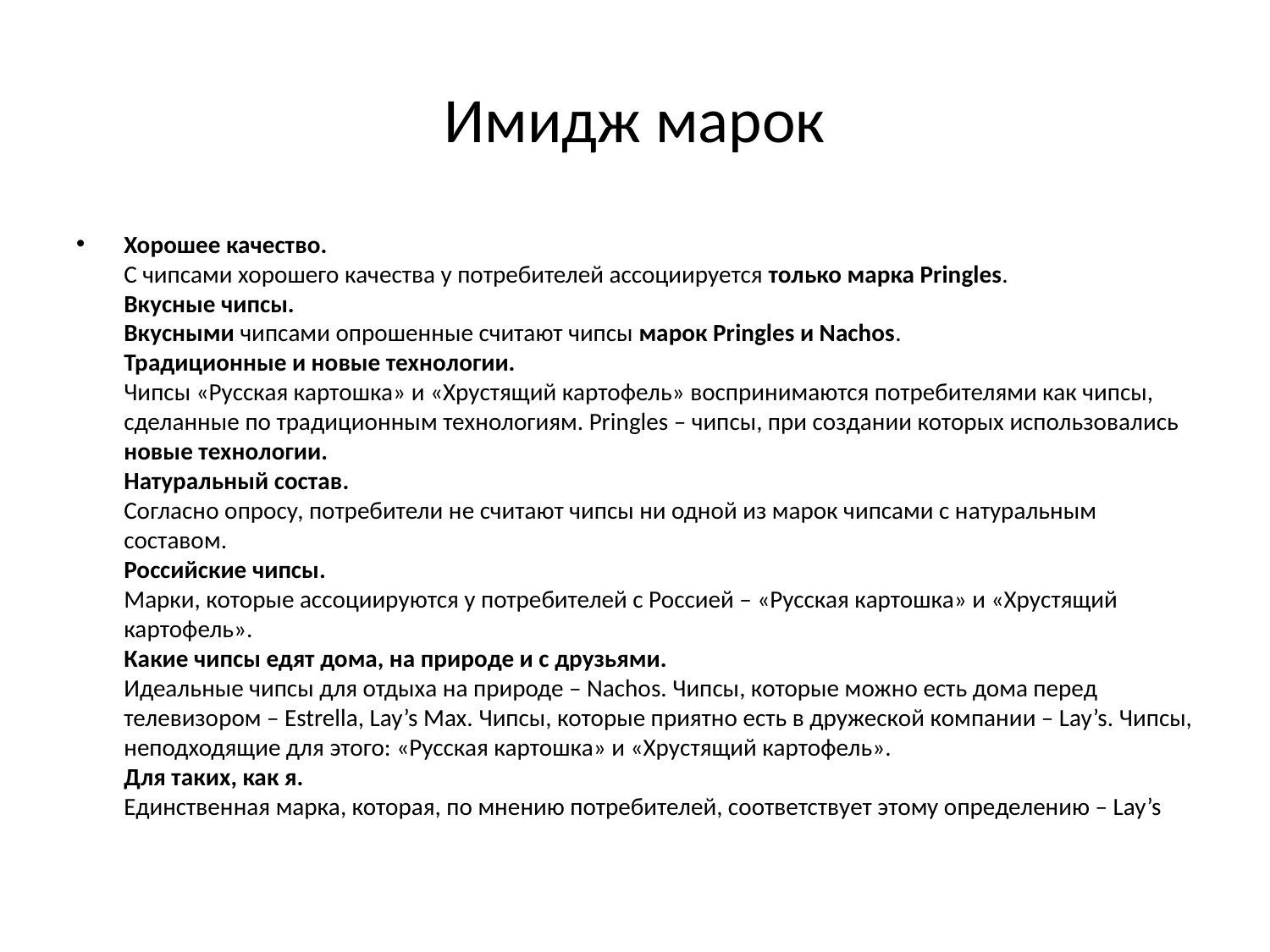

# Имидж марок
Хорошее качество. 
С чипсами хорошего качества у потребителей ассоциируется только марка Pringles.
Вкусные чипсы. 
Вкусными чипсами опрошенные считают чипсы марок Pringles и Nachos.
Традиционные и новые технологии. 
Чипсы «Русская картошка» и «Хрустящий картофель» воспринимаются потребителями как чипсы, сделанные по традиционным технологиям. Pringles – чипсы, при создании которых использовались новые технологии.
Натуральный состав. 
Согласно опросу, потребители не считают чипсы ни одной из марок чипсами с натуральным составом.
Российские чипсы. 
Марки, которые ассоциируются у потребителей с Россией – «Русская картошка» и «Хрустящий картофель».
Какие чипсы едят дома, на природе и с друзьями. 
Идеальные чипсы для отдыха на природе – Nachos. Чипсы, которые можно есть дома перед телевизором – Estrella, Lay’s Max. Чипсы, которые приятно есть в дружеской компании – Lay’s. Чипсы, неподходящие для этого: «Русская картошка» и «Хрустящий картофель».
Для таких, как я. 
Единственная марка, которая, по мнению потребителей, соответствует этому определению – Lay’s